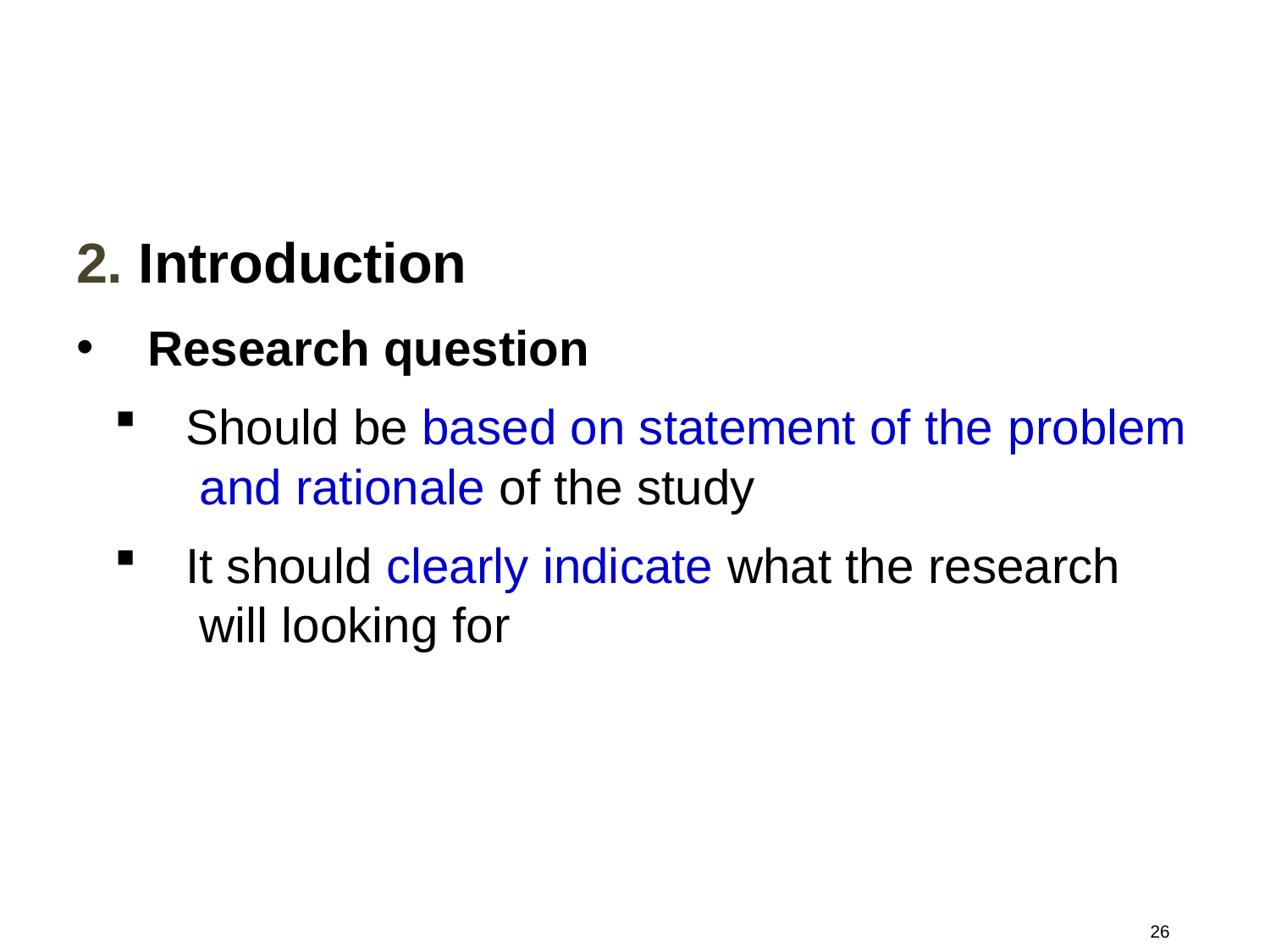

# 2. Introduction
Research question
Should be based on statement of the problem  and rationale of the study
It should clearly indicate what the research  will looking for
26